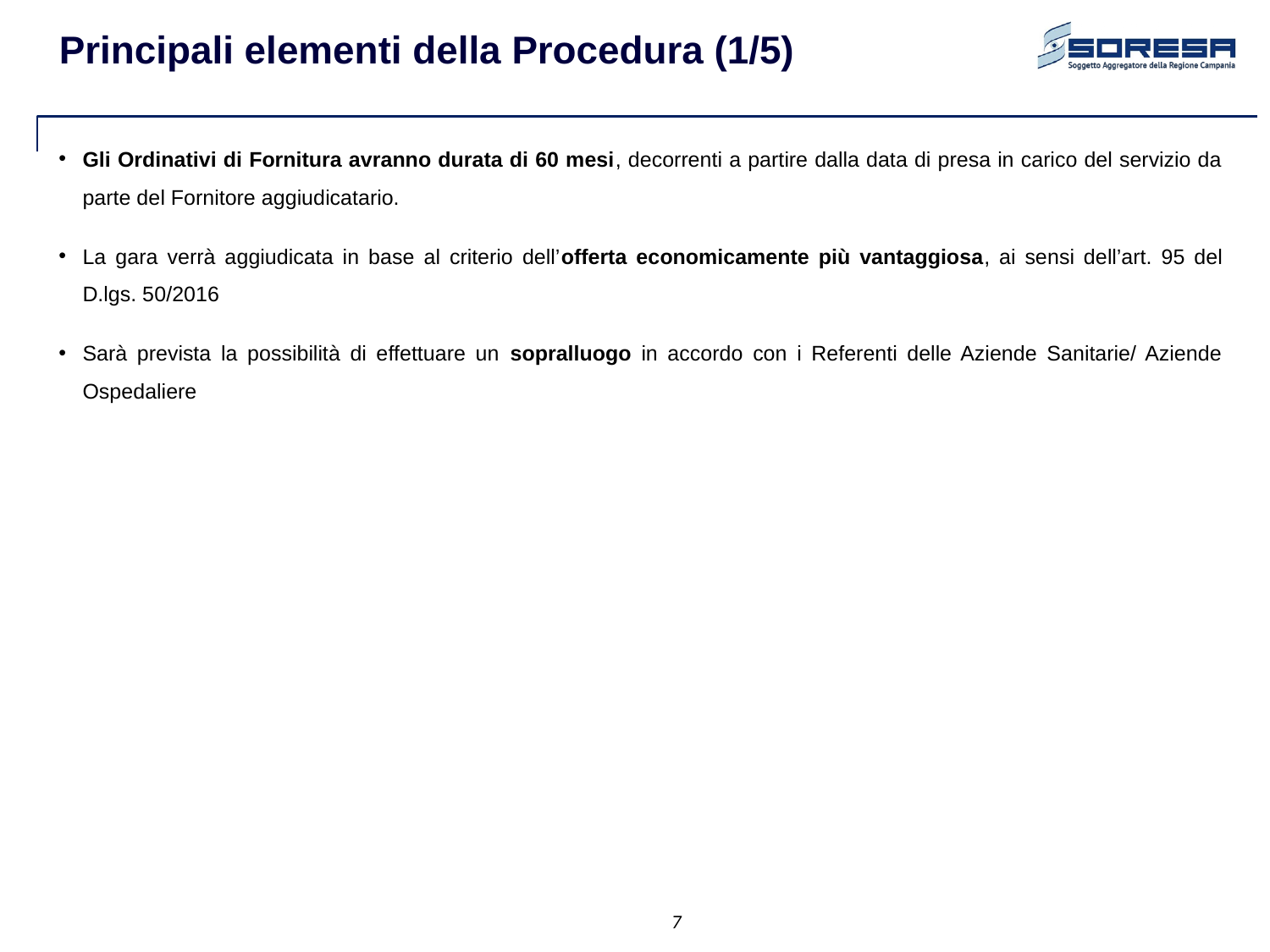

Principali elementi della Procedura (1/5)
Gli Ordinativi di Fornitura avranno durata di 60 mesi, decorrenti a partire dalla data di presa in carico del servizio da parte del Fornitore aggiudicatario.
La gara verrà aggiudicata in base al criterio dell’offerta economicamente più vantaggiosa, ai sensi dell’art. 95 del D.lgs. 50/2016
Sarà prevista la possibilità di effettuare un sopralluogo in accordo con i Referenti delle Aziende Sanitarie/ Aziende Ospedaliere

7